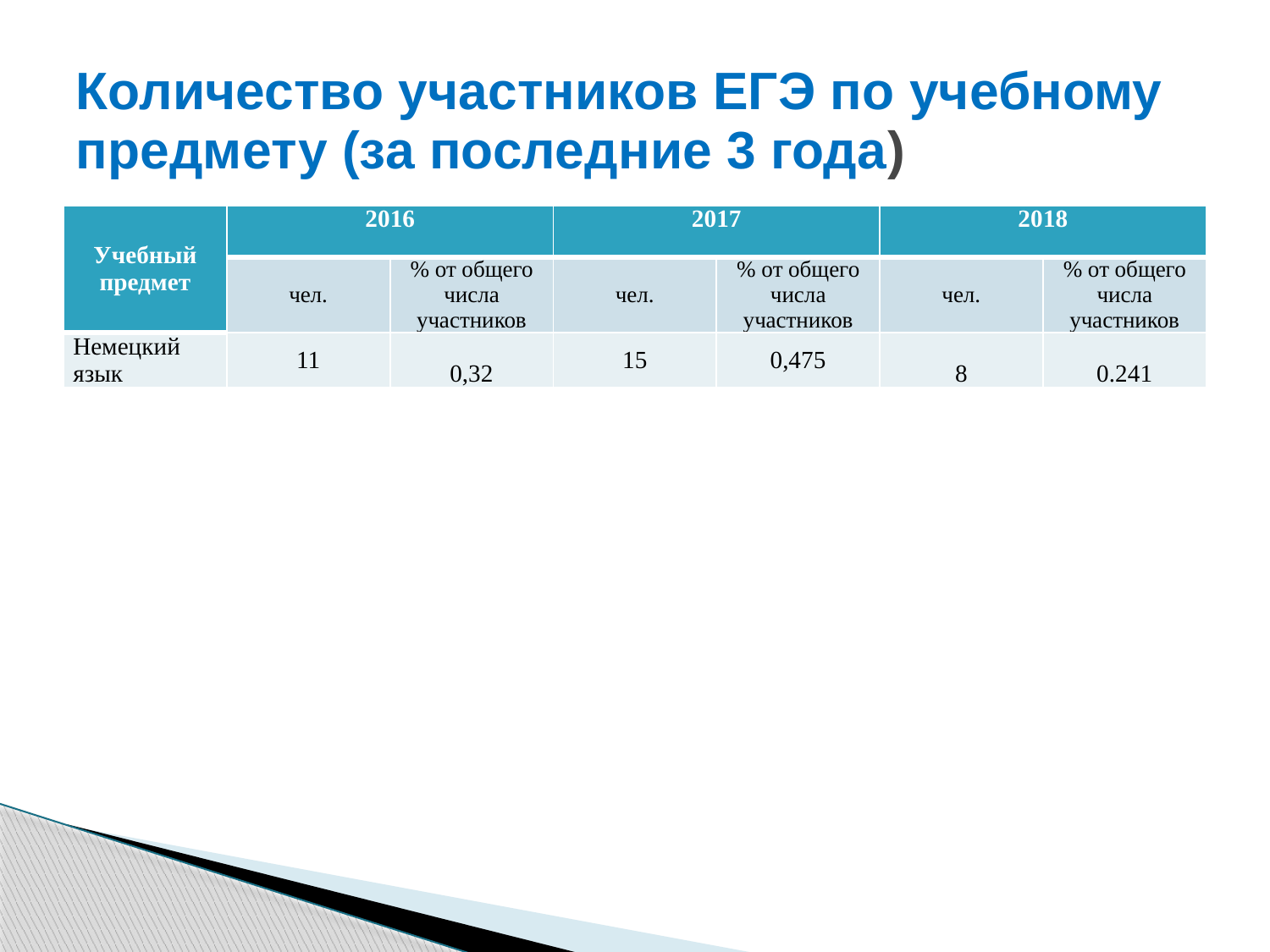

# Количество участников ЕГЭ по учебному предмету (за последние 3 года)
| Учебный предмет | 2016 |  | 2017 |  | 2018 |  |
| --- | --- | --- | --- | --- | --- | --- |
|  | чел. | % от общего числа участников | чел. | % от общего числа участников | чел. | % от общего числа участников |
| Немецкий язык | 11 | 0,32 | 15 | 0,475 | 8 | 0.241 |